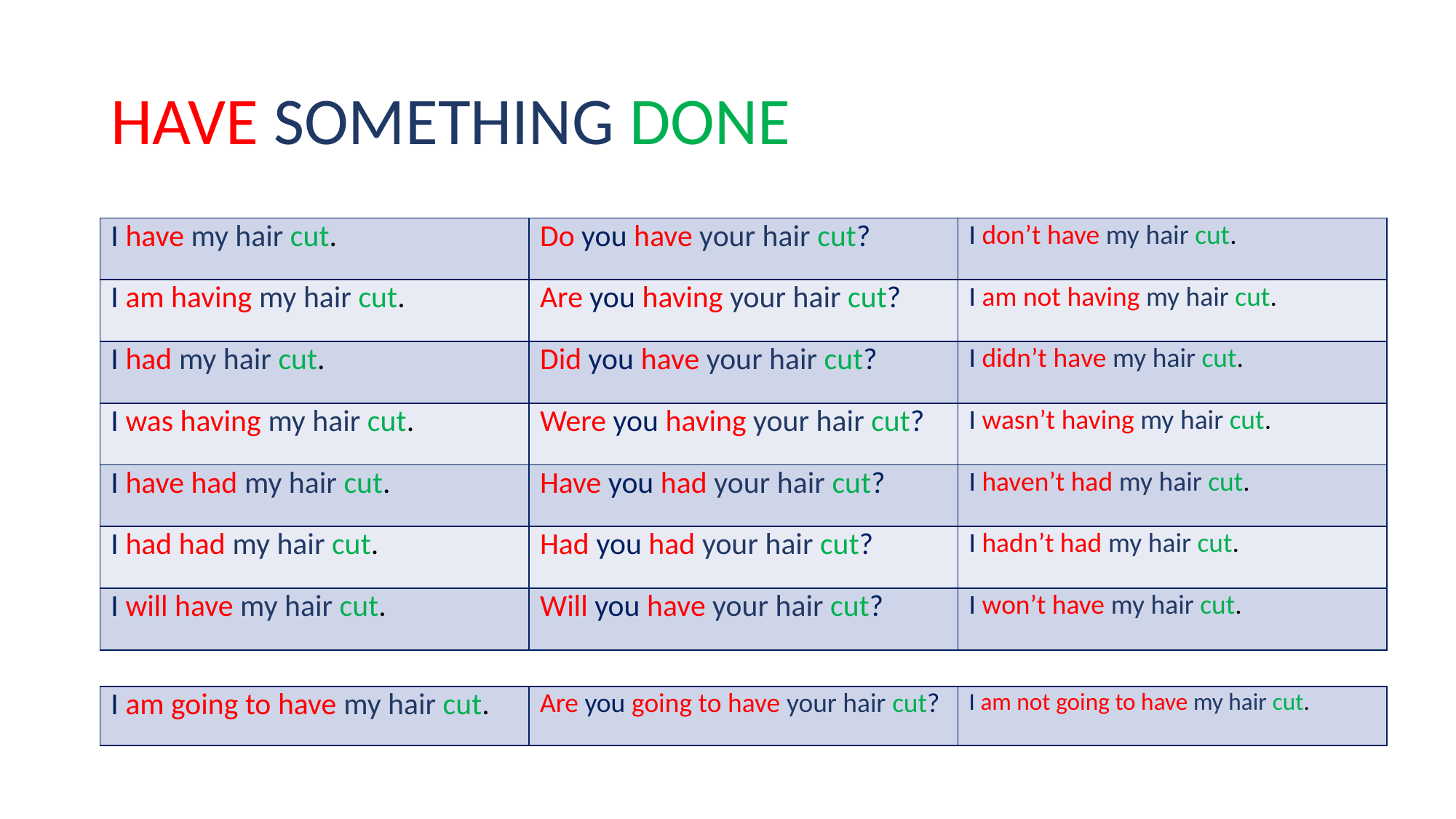

# HAVE SOMETHING DONE
| I have my hair cut. | Do you have your hair cut? | I don’t have my hair cut. |
| --- | --- | --- |
| I am having my hair cut. | Are you having your hair cut? | I am not having my hair cut. |
| I had my hair cut. | Did you have your hair cut? | I didn’t have my hair cut. |
| I was having my hair cut. | Were you having your hair cut? | I wasn’t having my hair cut. |
| I have had my hair cut. | Have you had your hair cut? | I haven’t had my hair cut. |
| I had had my hair cut. | Had you had your hair cut? | I hadn’t had my hair cut. |
| I will have my hair cut. | Will you have your hair cut? | I won’t have my hair cut. |
| I am going to have my hair cut. | Are you going to have your hair cut? | I am not going to have my hair cut. |
| --- | --- | --- |